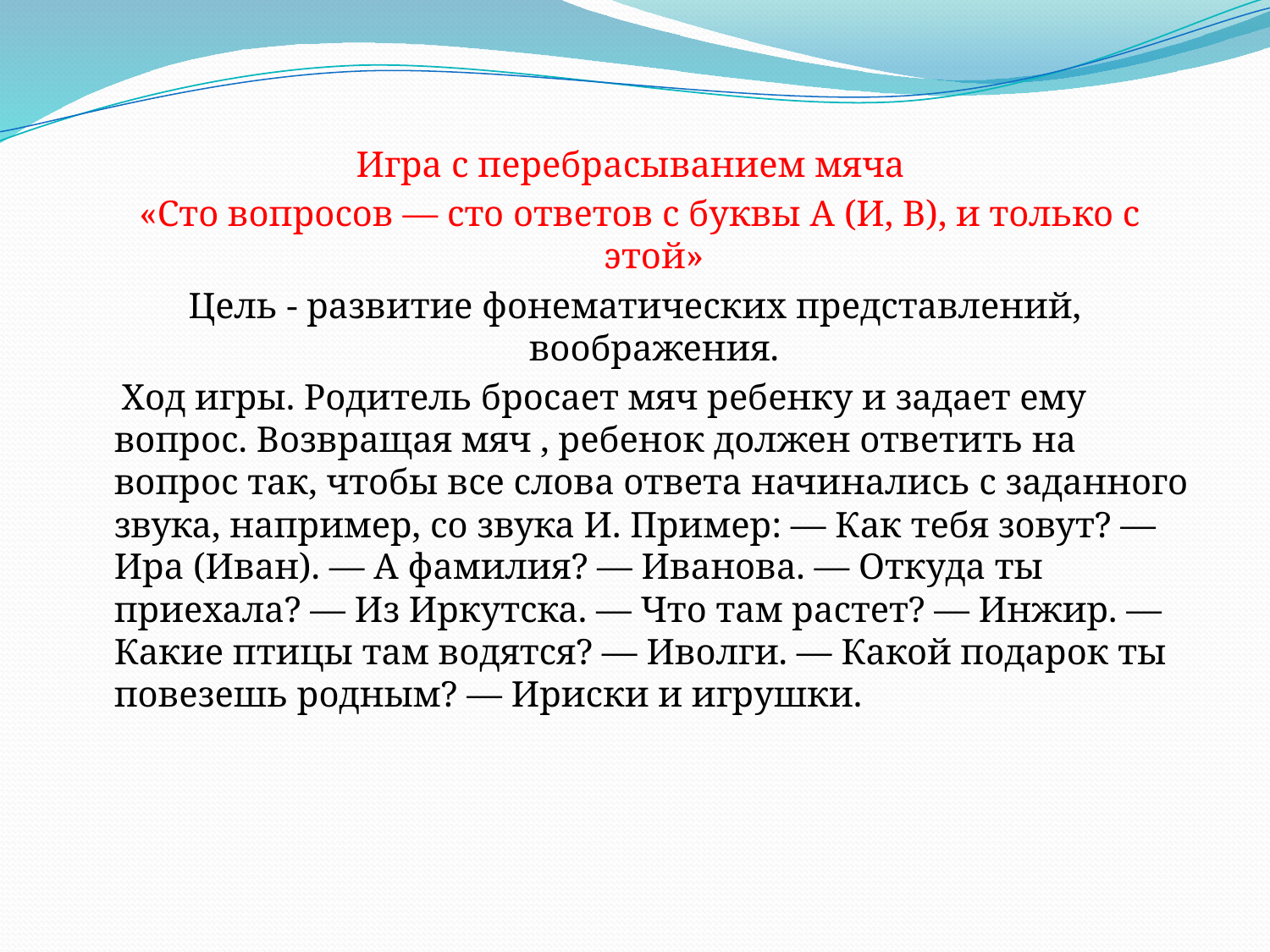

#

Игра с перебрасыванием мяча
 «Сто вопросов — сто ответов с буквы А (И, В), и только с этой»
Цель - развитие фонематических представлений, воображения.
     Ход игры. Родитель бросает мяч ребенку и задает ему вопрос. Возвращая мяч , ребенок должен ответить на вопрос так, чтобы все слова ответа начинались с заданного звука, например, со звука И. Пример: — Как тебя зовут? — Ира (Иван). — А фамилия? — Иванова. — Откуда ты приехала? — Из Иркутска. — Что там растет? — Инжир. — Какие птицы там водятся? — Иволги. — Какой подарок ты повезешь родным? — Ириски и игрушки.